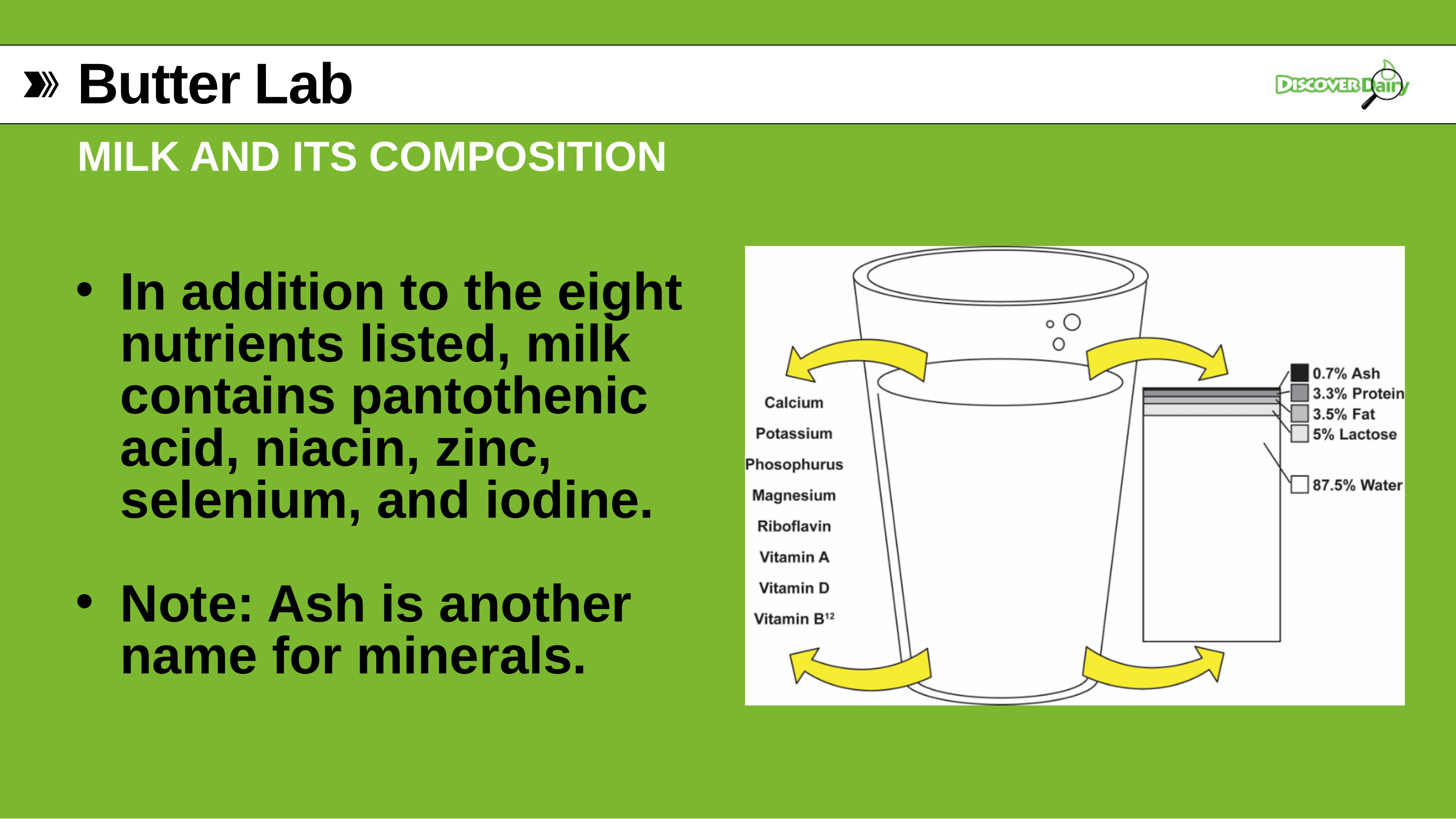

Butter Lab

MILK AND ITS COMPOSITION

In addition to the eight nutrients listed, milk contains pantothenic acid, niacin, zinc, selenium, and iodine.

Note: Ash is another name for minerals.